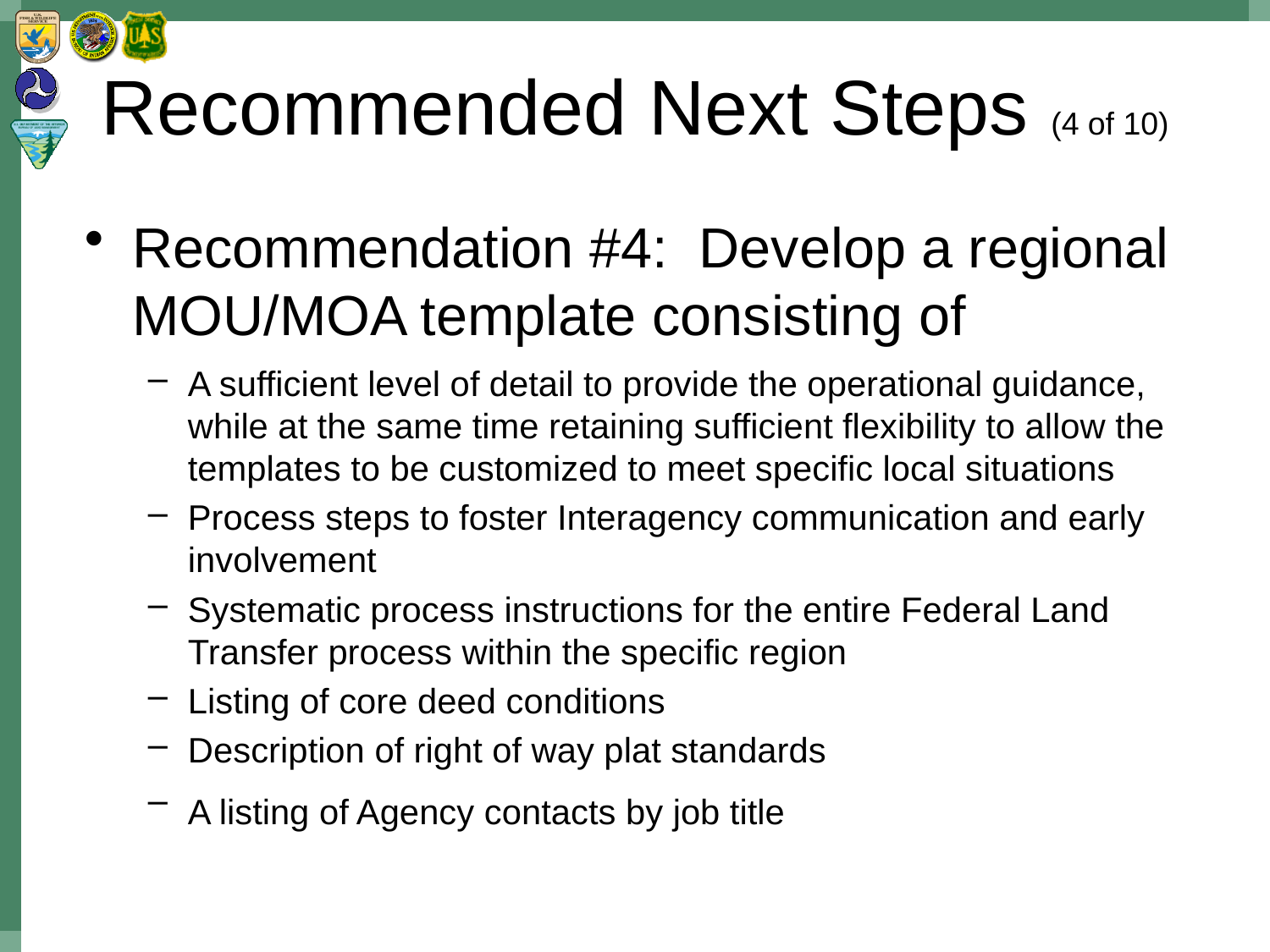

# Recommended Next Steps (4 of 10)

Recommendation #4:  Develop a regional MOU/MOA template consisting of
A sufficient level of detail to provide the operational guidance, while at the same time retaining sufficient flexibility to allow the templates to be customized to meet specific local situations
Process steps to foster Interagency communication and early involvement
Systematic process instructions for the entire Federal Land Transfer process within the specific region
Listing of core deed conditions
Description of right of way plat standards
A listing of Agency contacts by job title